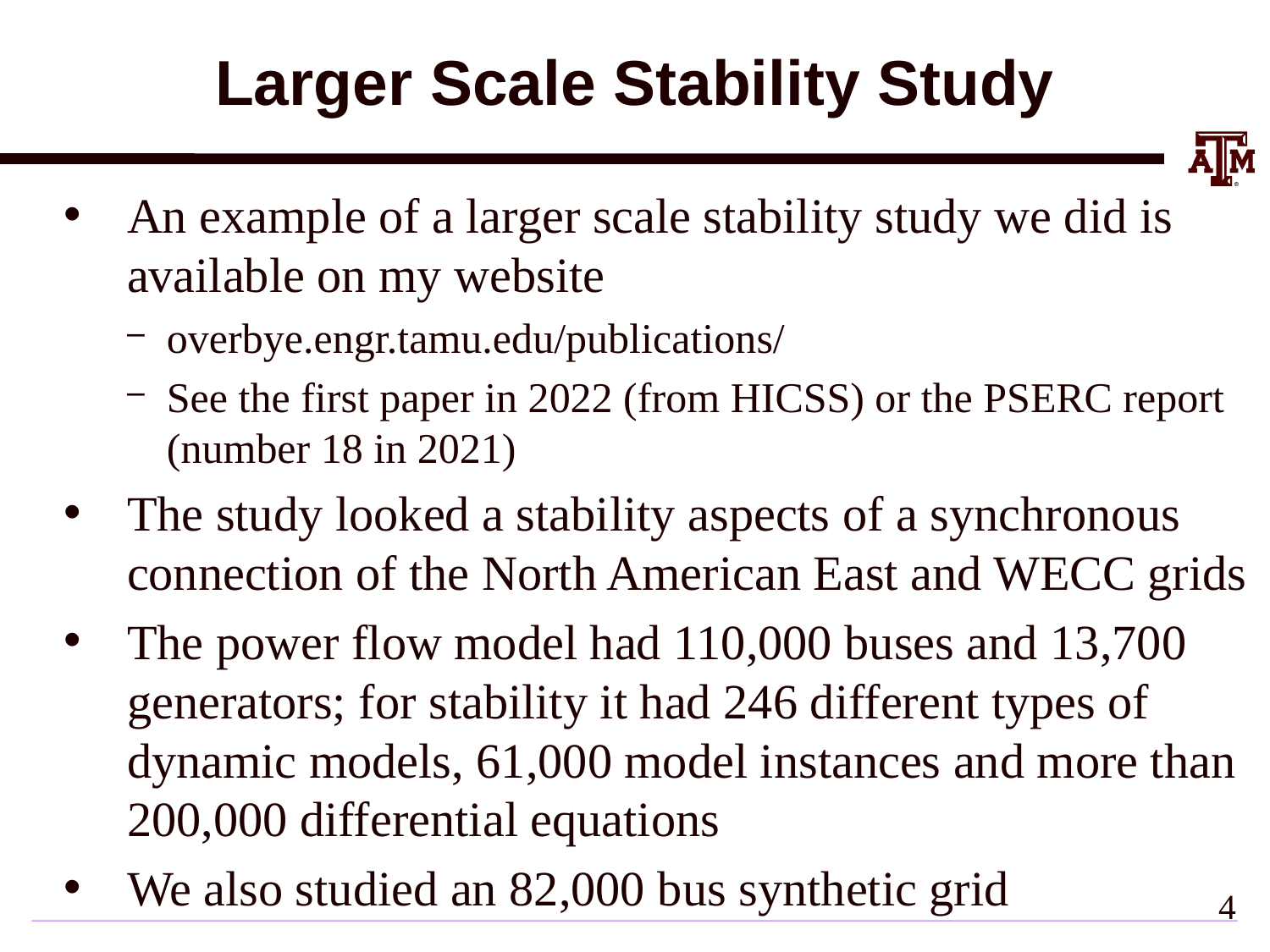

# Larger Scale Stability Study
An example of a larger scale stability study we did is available on my website
overbye.engr.tamu.edu/publications/
See the first paper in 2022 (from HICSS) or the PSERC report (number 18 in 2021)
The study looked a stability aspects of a synchronous connection of the North American East and WECC grids
The power flow model had 110,000 buses and 13,700 generators; for stability it had 246 different types of dynamic models, 61,000 model instances and more than 200,000 differential equations
We also studied an 82,000 bus synthetic grid
4